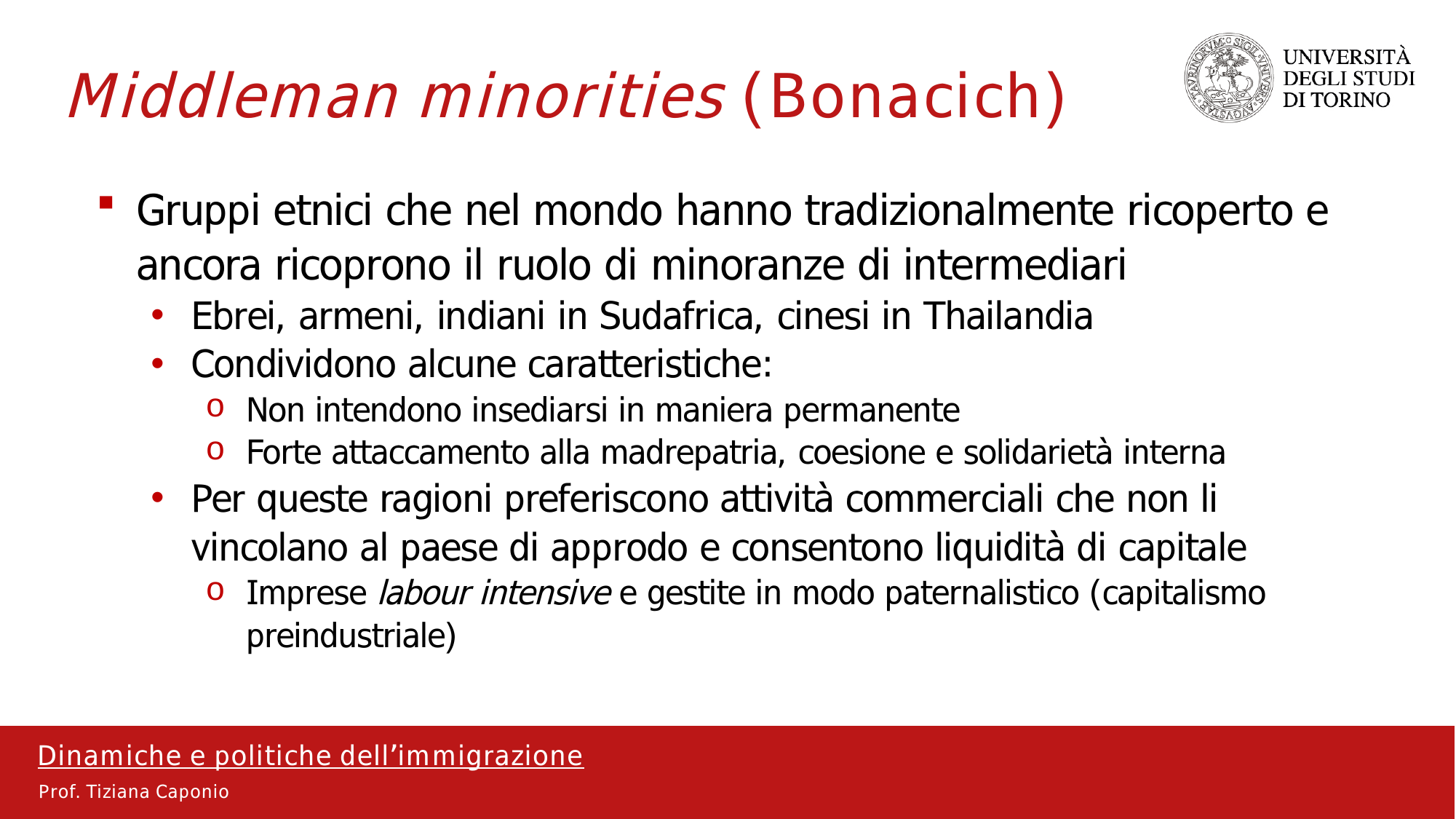

Middleman minorities (Bonacich)

Gruppi etnici che nel mondo hanno tradizionalmente ricoperto e ancora ricoprono il ruolo di minoranze di intermediari
Ebrei, armeni, indiani in Sudafrica, cinesi in Thailandia
Condividono alcune caratteristiche:
Non intendono insediarsi in maniera permanente
Forte attaccamento alla madrepatria, coesione e solidarietà interna
Per queste ragioni preferiscono attività commerciali che non li vincolano al paese di approdo e consentono liquidità di capitale
Imprese labour intensive e gestite in modo paternalistico (capitalismo preindustriale)
Dinamiche e politiche dell’immigrazione
Prof. Tiziana Caponio